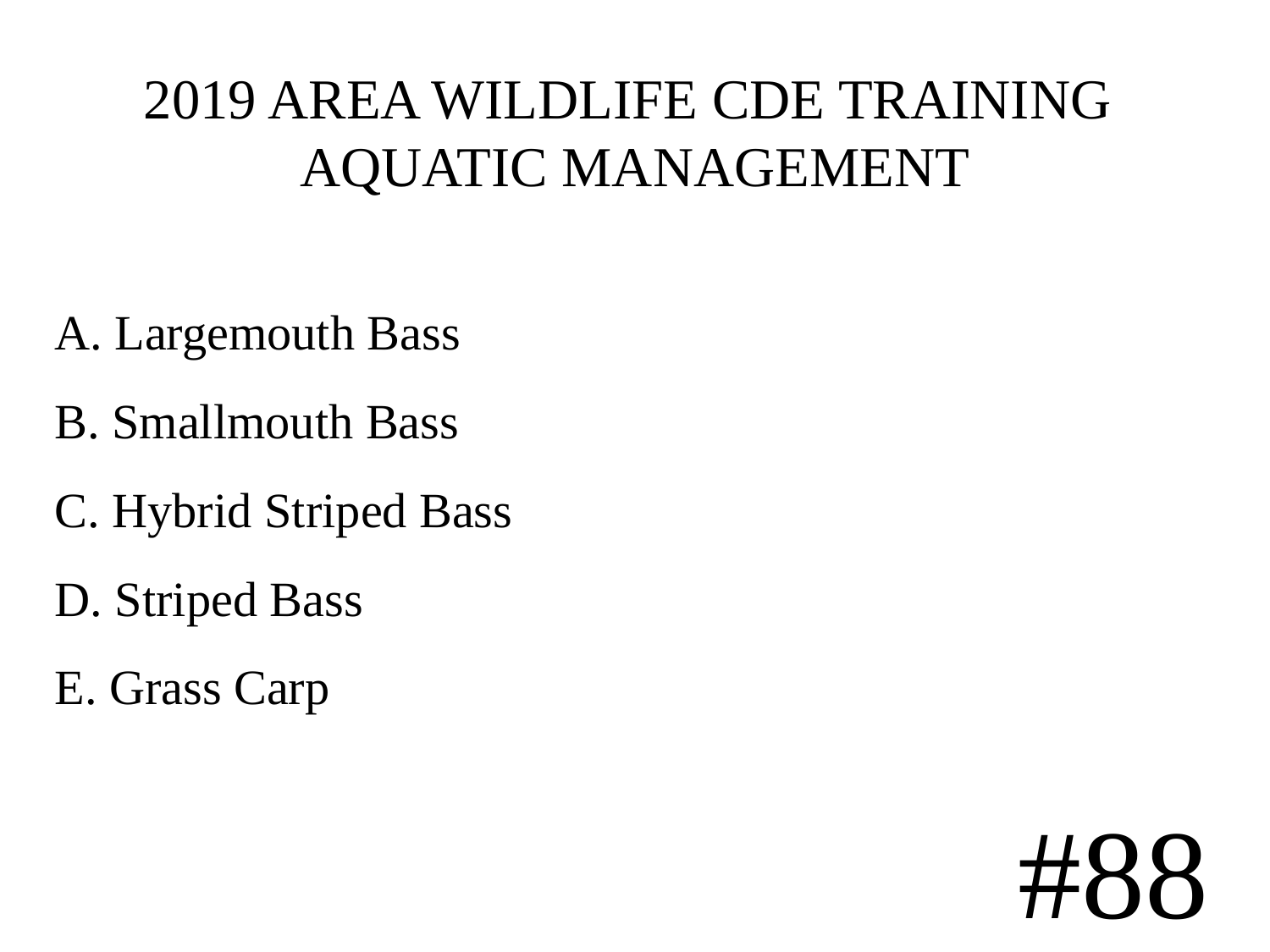

# 2019 AREA WILDLIFE CDE TRAINING  AQUATIC MANAGEMENT

A. Largemouth Bass
B. Smallmouth Bass
C. Hybrid Striped Bass
D. Striped Bass
E. Grass Carp
#88